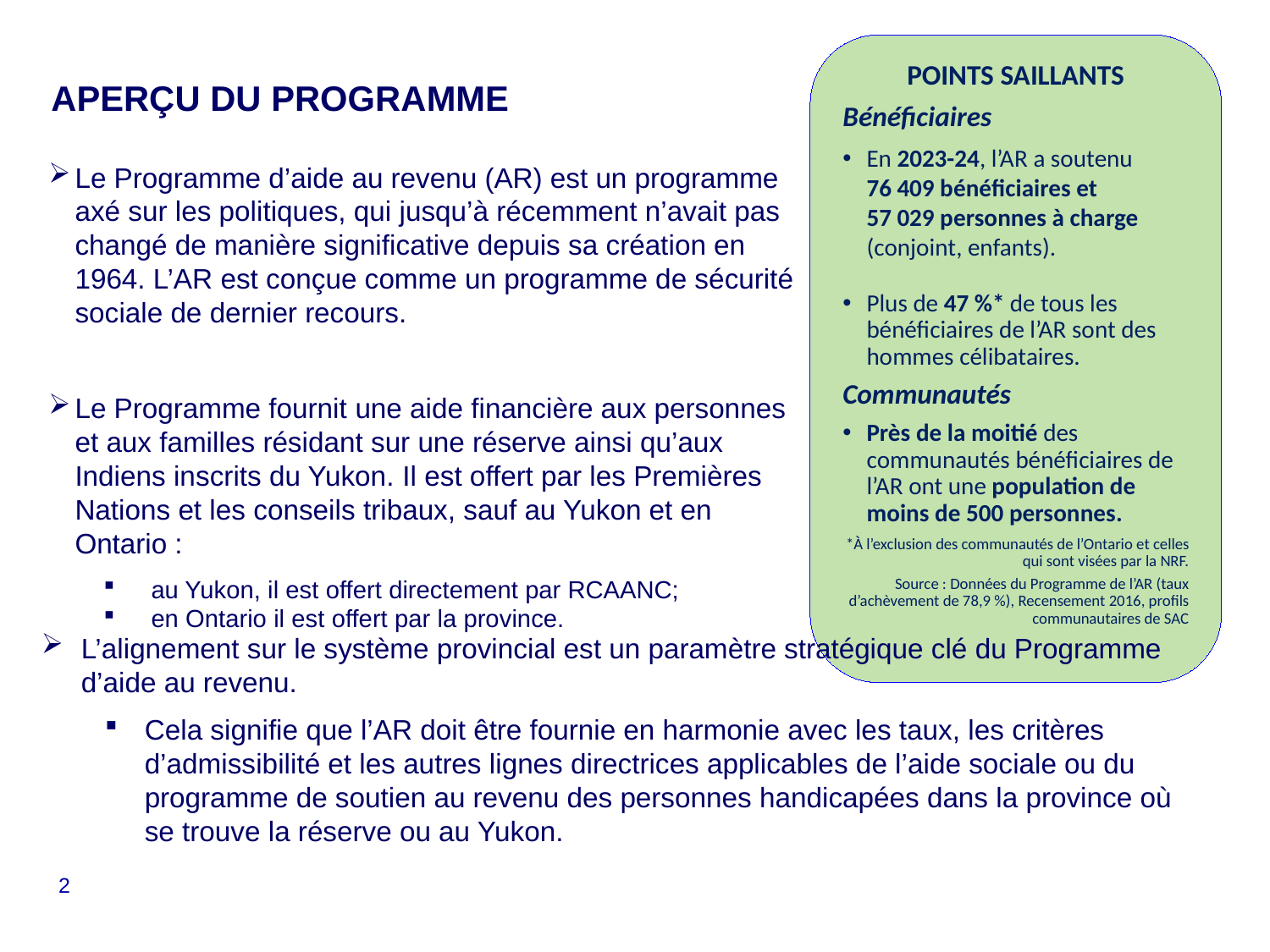

POINTS SAILLANTS
Bénéficiaires
En 2023-24, l’AR a soutenu 76 409 bénéficiaires et 57 029 personnes à charge (conjoint, enfants).

Plus de 47 %* de tous les bénéficiaires de l’AR sont des hommes célibataires.
Communautés
Près de la moitié des communautés bénéficiaires de l’AR ont une population de moins de 500 personnes.
*À l’exclusion des communautés de l’Ontario et celles qui sont visées par la NRF.
Source : Données du Programme de l’AR (taux d’achèvement de 78,9 %), Recensement 2016, profils communautaires de SAC

# APERÇU DU PROGRAMME
Le Programme d’aide au revenu (AR) est un programme axé sur les politiques, qui jusqu’à récemment n’avait pas changé de manière significative depuis sa création en 1964. L’AR est conçue comme un programme de sécurité sociale de dernier recours.

Le Programme fournit une aide financière aux personnes et aux familles résidant sur une réserve ainsi qu’aux Indiens inscrits du Yukon. Il est offert par les Premières Nations et les conseils tribaux, sauf au Yukon et en Ontario :
au Yukon, il est offert directement par RCAANC;
en Ontario il est offert par la province.

L’alignement sur le système provincial est un paramètre stratégique clé du Programme d’aide au revenu.
Cela signifie que l’AR doit être fournie en harmonie avec les taux, les critères d’admissibilité et les autres lignes directrices applicables de l’aide sociale ou du programme de soutien au revenu des personnes handicapées dans la province où se trouve la réserve ou au Yukon.